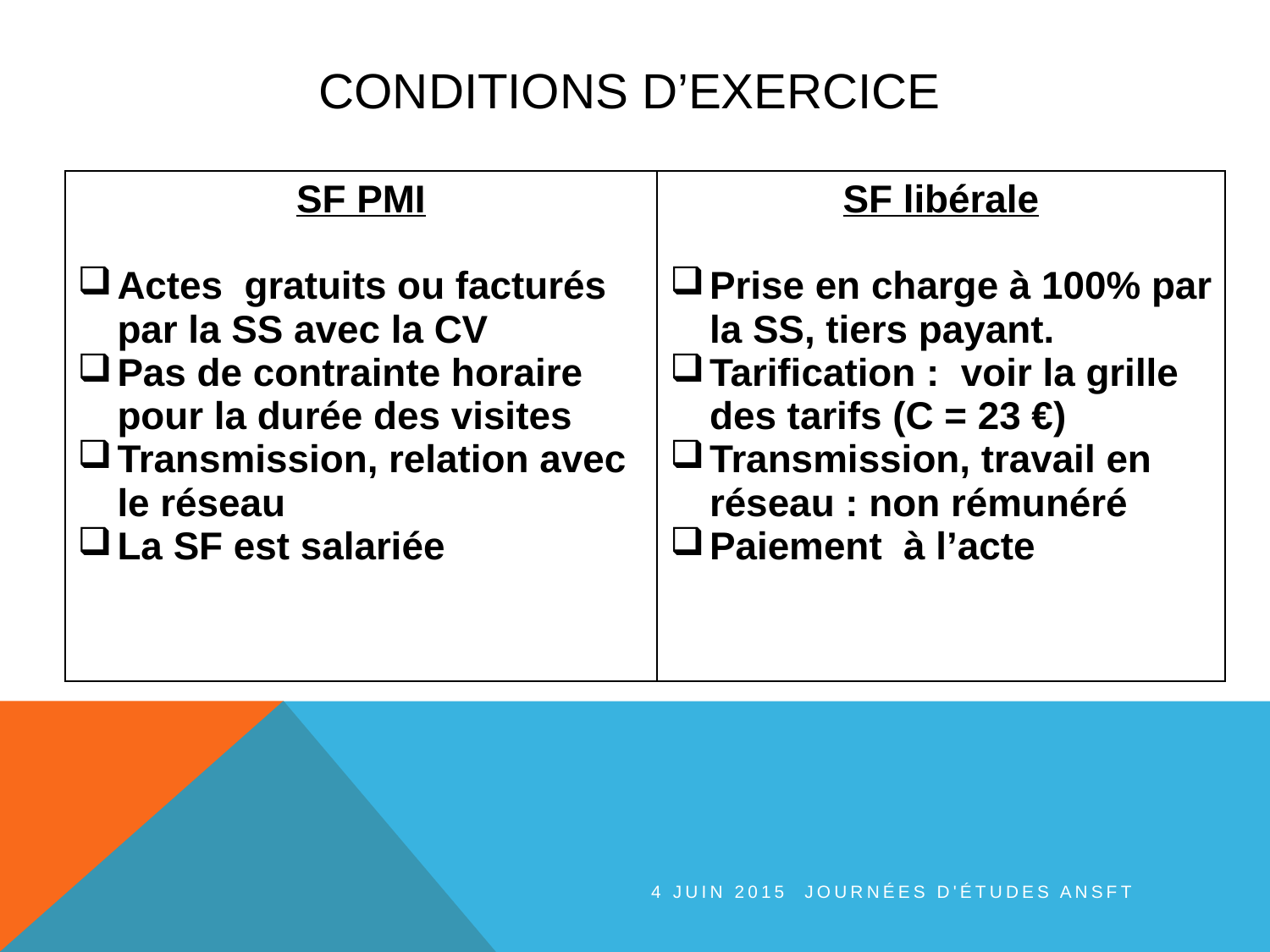

# Conditions d’exercice
| SF PMI Actes  gratuits ou facturés par la SS avec la CV Pas de contrainte horaire pour la durée des visites Transmission, relation avec le réseau La SF est salariée | SF libérale Prise en charge à 100% par la SS, tiers payant. Tarification : voir la grille des tarifs (C = 23 €) Transmission, travail en réseau : non rémunéré Paiement à l’acte |
| --- | --- |
4 juin 2015  journées d'études ANSFT